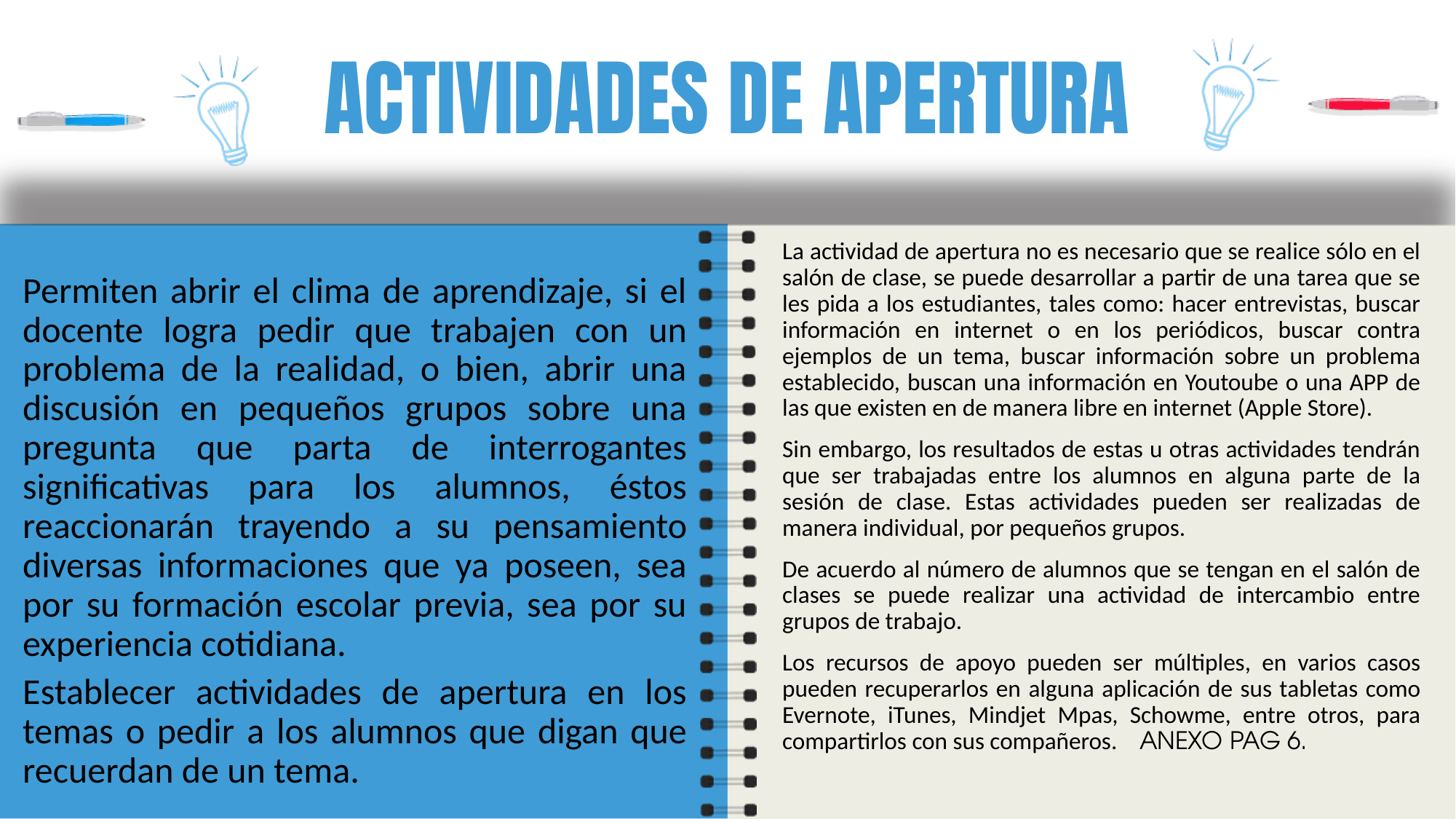

# ACTIVIDADES DE APERTURA

Permiten abrir el clima de aprendizaje, si el docente logra pedir que trabajen con un problema de la realidad, o bien, abrir una discusión en pequeños grupos sobre una pregunta que parta de interrogantes significativas para los alumnos, éstos reaccionarán trayendo a su pensamiento diversas informaciones que ya poseen, sea por su formación escolar previa, sea por su experiencia cotidiana.
Establecer actividades de apertura en los temas o pedir a los alumnos que digan que recuerdan de un tema.
La actividad de apertura no es necesario que se realice sólo en el salón de clase, se puede desarrollar a partir de una tarea que se les pida a los estudiantes, tales como: hacer entrevistas, buscar información en internet o en los periódicos, buscar contra ejemplos de un tema, buscar información sobre un problema establecido, buscan una información en Youtoube o una APP de las que existen en de manera libre en internet (Apple Store).
Sin embargo, los resultados de estas u otras actividades tendrán que ser trabajadas entre los alumnos en alguna parte de la sesión de clase. Estas actividades pueden ser realizadas de manera individual, por pequeños grupos.
De acuerdo al número de alumnos que se tengan en el salón de clases se puede realizar una actividad de intercambio entre grupos de trabajo.
Los recursos de apoyo pueden ser múltiples, en varios casos pueden recuperarlos en alguna aplicación de sus tabletas como Evernote, iTunes, Mindjet Mpas, Schowme, entre otros, para compartirlos con sus compañeros.    ANEXO PAG 6.